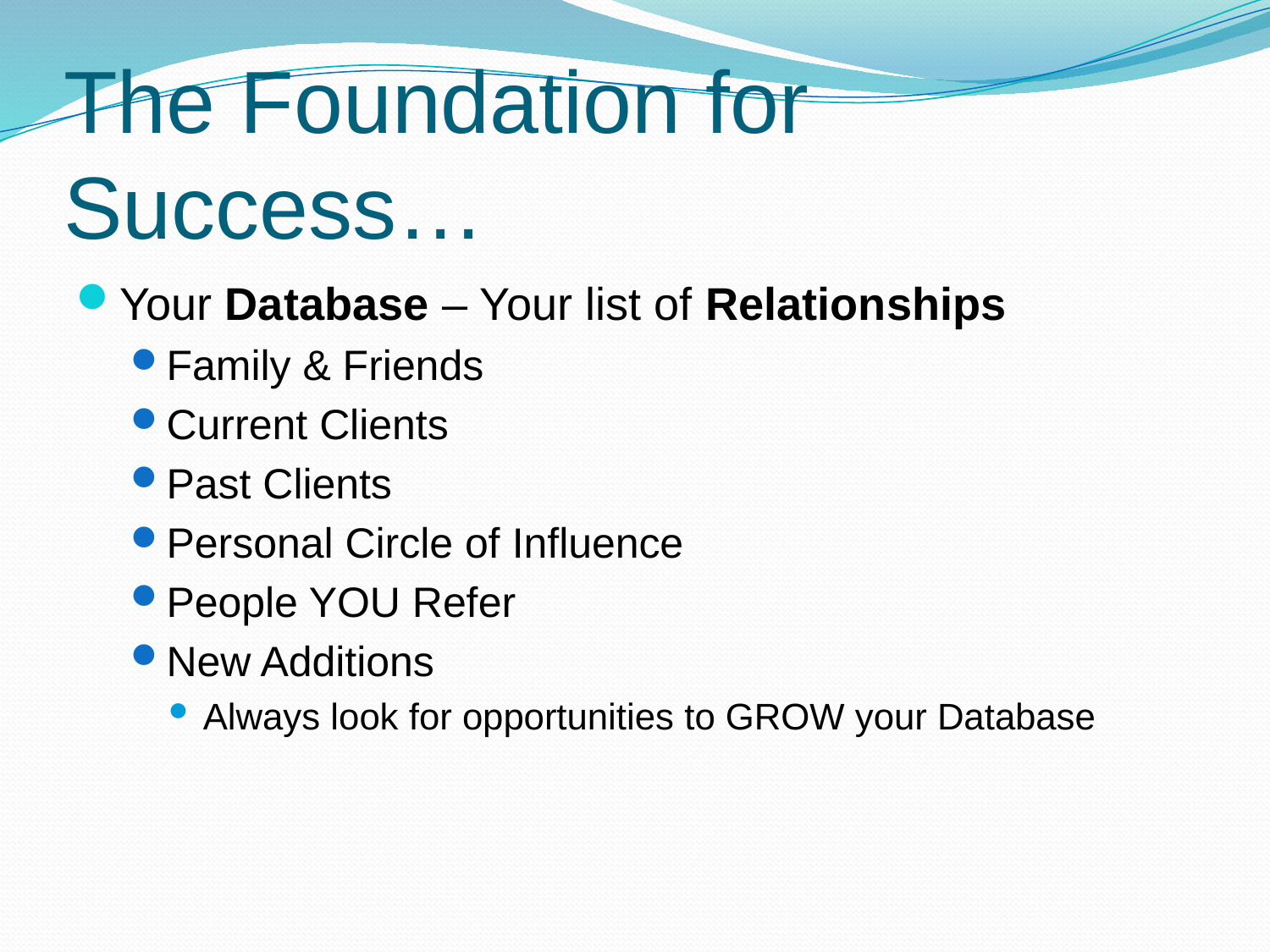

# The Foundation for Success…
Your Database – Your list of Relationships
Family & Friends
Current Clients
Past Clients
Personal Circle of Influence
People YOU Refer
New Additions
Always look for opportunities to GROW your Database